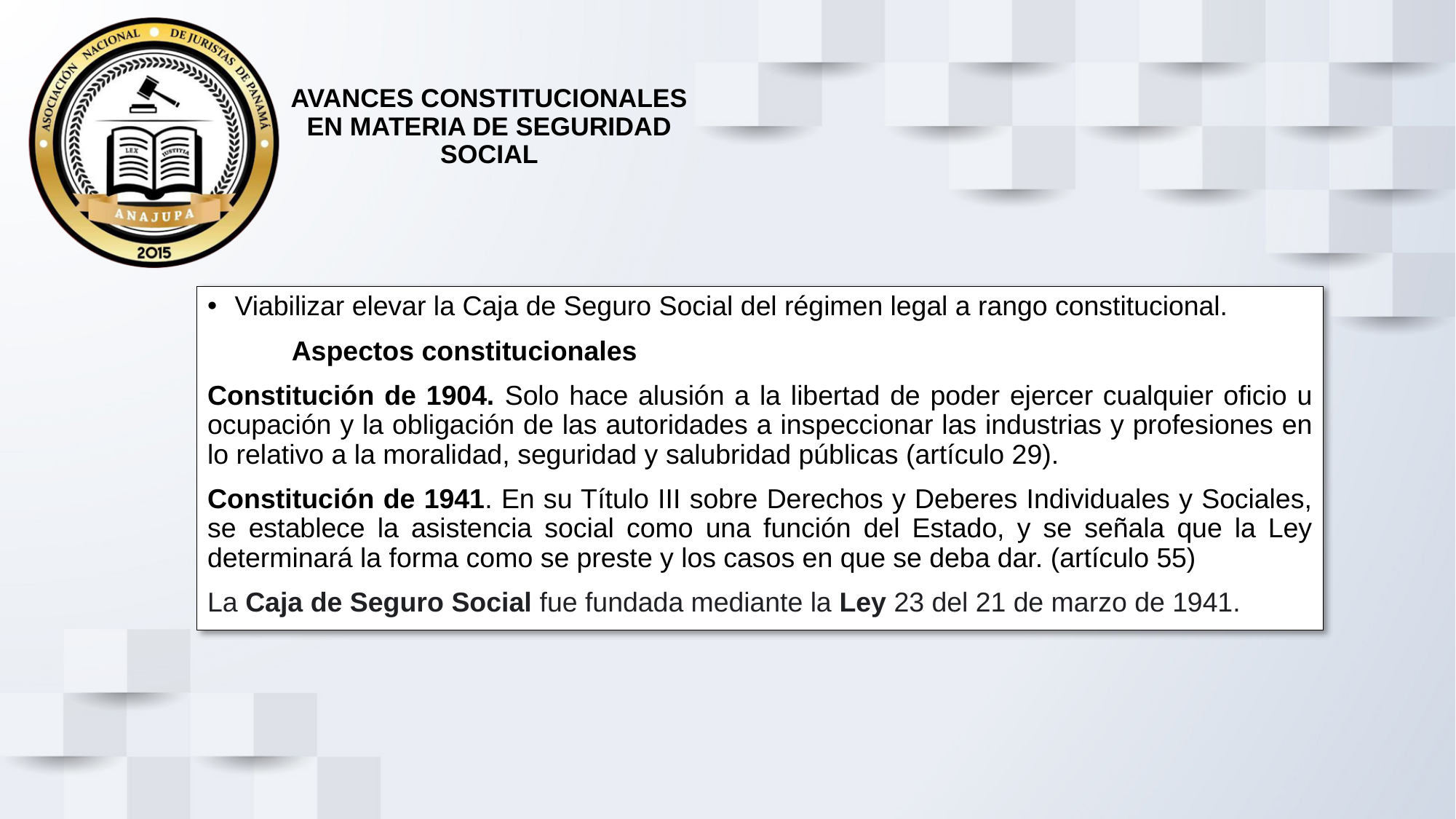

# AVANCES CONSTITUCIONALES EN MATERIA DE SEGURIDAD SOCIAL
Viabilizar elevar la Caja de Seguro Social del régimen legal a rango constitucional.
           Aspectos constitucionales
Constitución de 1904. Solo hace alusión a la libertad de poder ejercer cualquier oficio u ocupación y la obligación de las autoridades a inspeccionar las industrias y profesiones en lo relativo a la moralidad, seguridad y salubridad públicas (artículo 29).
Constitución de 1941. En su Título III sobre Derechos y Deberes Individuales y Sociales, se establece la asistencia social como una función del Estado, y se señala que la Ley determinará la forma como se preste y los casos en que se deba dar. (artículo 55)
La Caja de Seguro Social fue fundada mediante la Ley 23 del 21 de marzo de 1941.